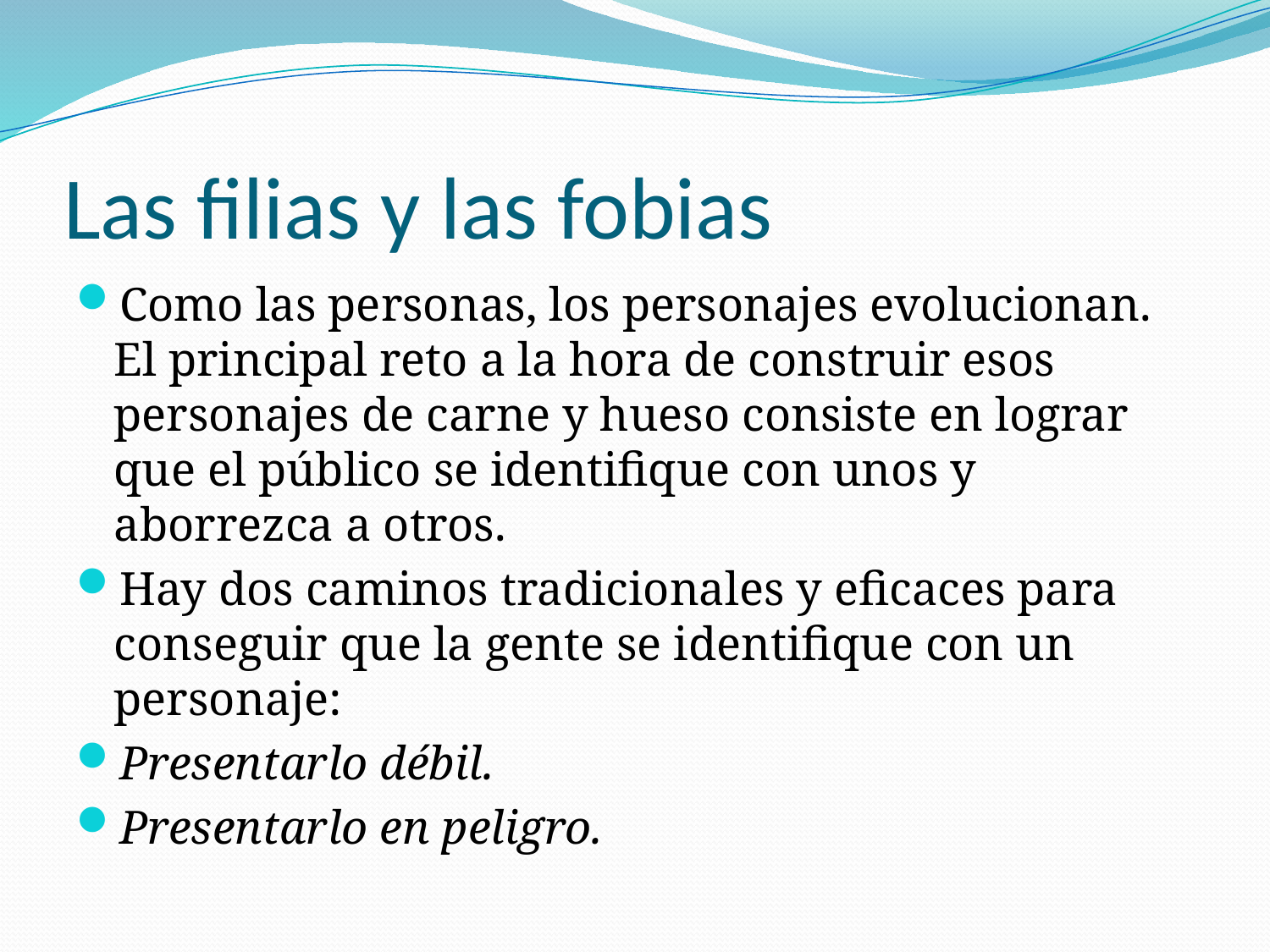

# Las filias y las fobias
Como las personas, los personajes evolucionan. El principal reto a la hora de construir esos personajes de carne y hueso consiste en lograr que el público se identifique con unos y aborrezca a otros.
Hay dos caminos tradicionales y eficaces para conseguir que la gente se identifique con un personaje:
Presentarlo débil.
Presentarlo en peligro.